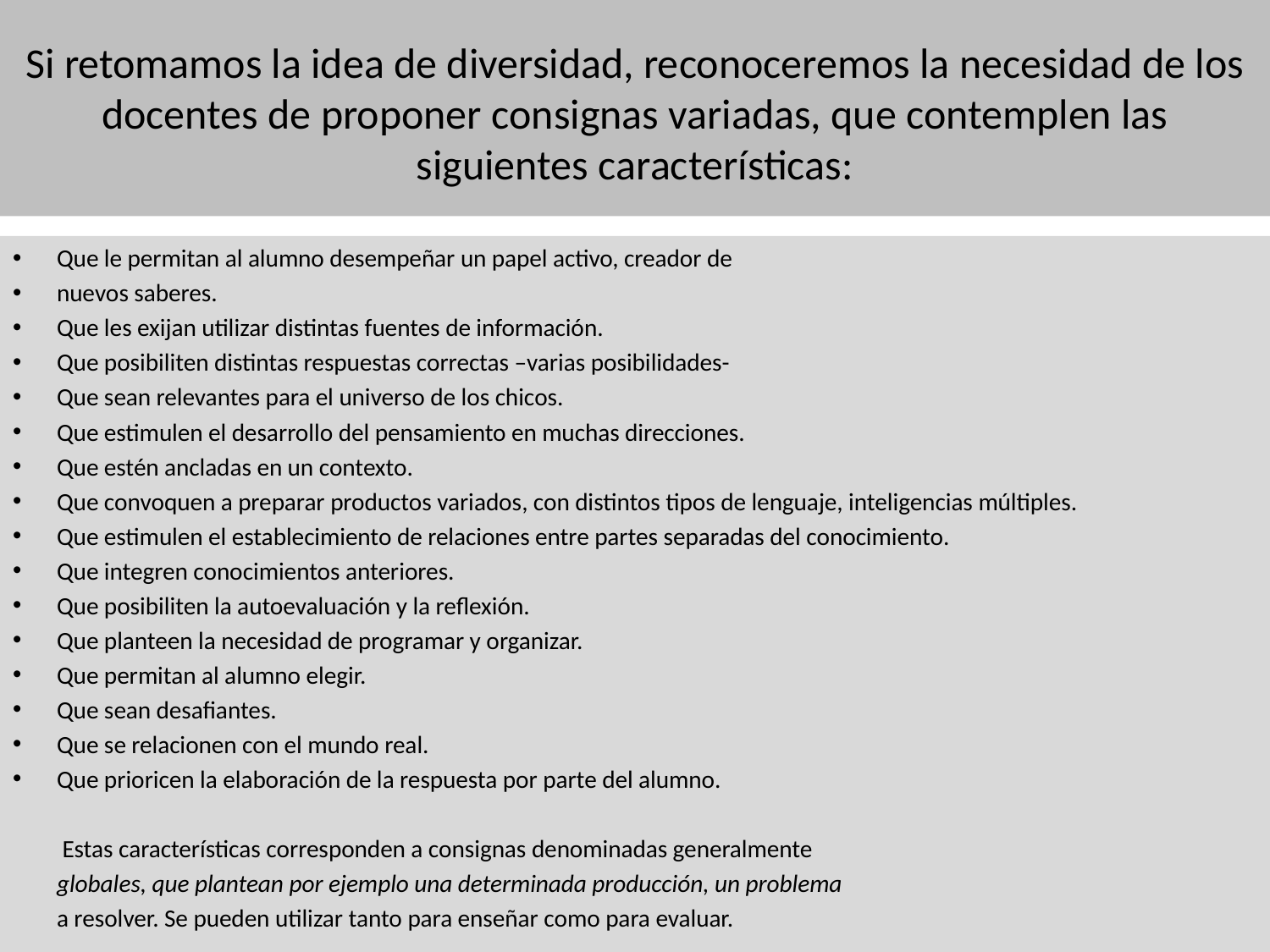

# Si retomamos la idea de diversidad, reconoceremos la necesidad de los docentes de proponer consignas variadas, que contemplen las siguientes características:
Que le permitan al alumno desempeñar un papel activo, creador de
nuevos saberes.
Que les exijan utilizar distintas fuentes de información.
Que posibiliten distintas respuestas correctas –varias posibilidades-
Que sean relevantes para el universo de los chicos.
Que estimulen el desarrollo del pensamiento en muchas direcciones.
Que estén ancladas en un contexto.
Que convoquen a preparar productos variados, con distintos tipos de lenguaje, inteligencias múltiples.
Que estimulen el establecimiento de relaciones entre partes separadas del conocimiento.
Que integren conocimientos anteriores.
Que posibiliten la autoevaluación y la reflexión.
Que planteen la necesidad de programar y organizar.
Que permitan al alumno elegir.
Que sean desafiantes.
Que se relacionen con el mundo real.
Que prioricen la elaboración de la respuesta por parte del alumno.

         Estas características corresponden a consignas denominadas generalmente
        globales, que plantean por ejemplo una determinada producción, un problema
        a resolver. Se pueden utilizar tanto para enseñar como para evaluar.